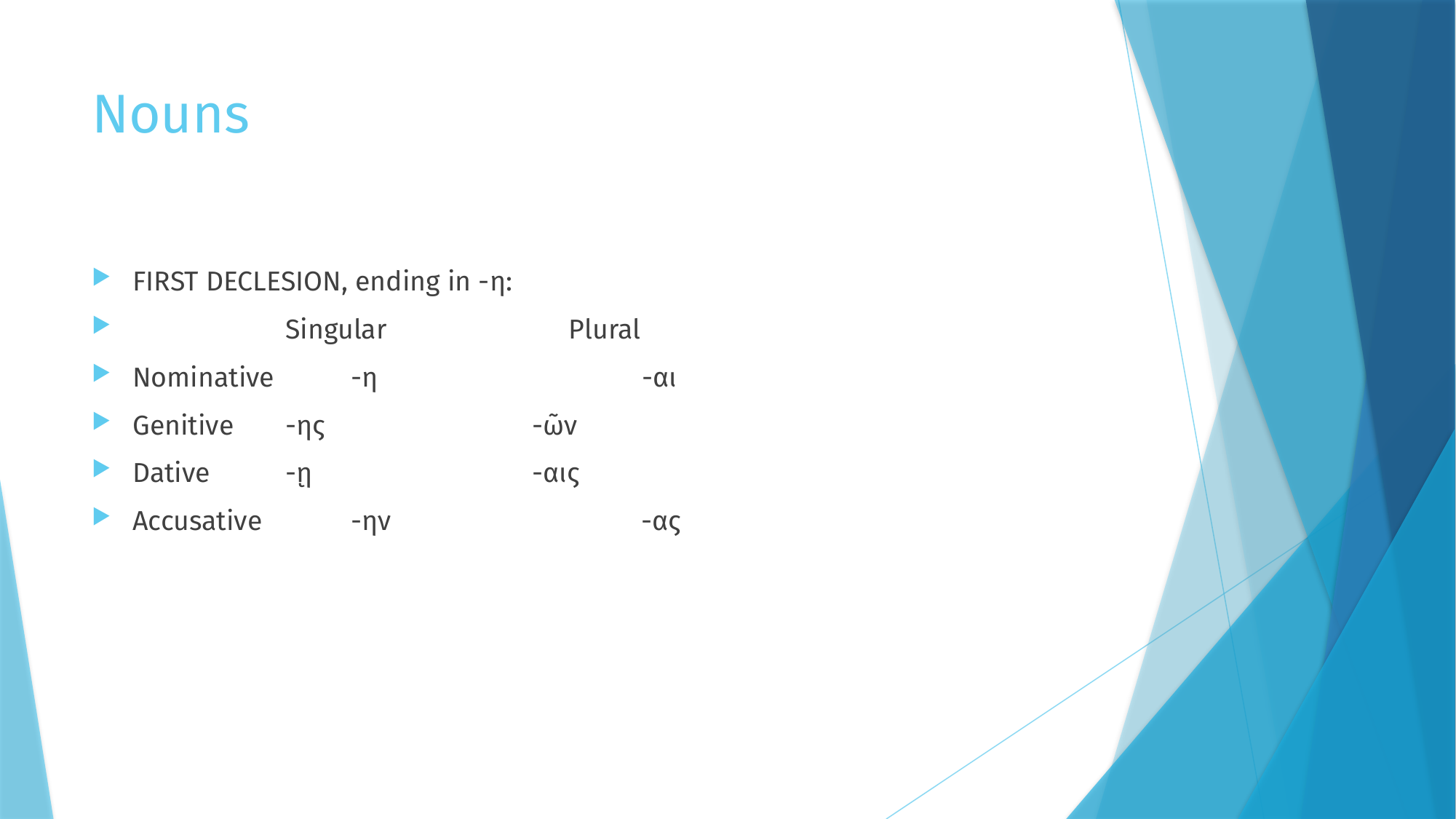

# Nouns
FIRST DECLESION, ending in -η:
                     Singular	               Plural
Nominative	-η	                         -αι
Genitive	      -ης	                         -ῶν
Dative	      -ῃ	                         -αις
Accusative	-ην	                         -ας